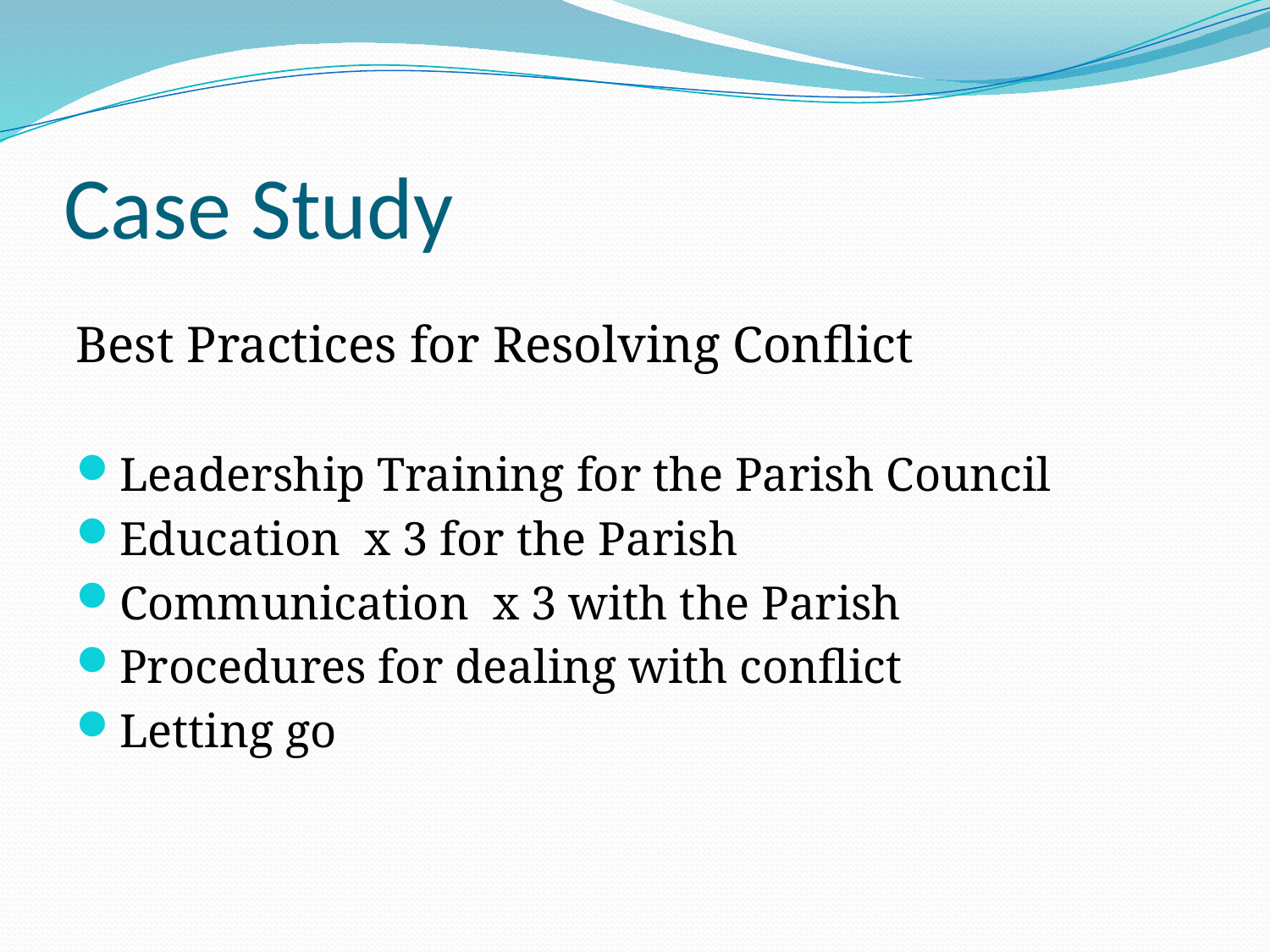

# Case Study
Best Practices for Resolving Conflict

Leadership Training for the Parish Council
Education  x 3 for the Parish
Communication  x 3 with the Parish
Procedures for dealing with conflict
Letting go